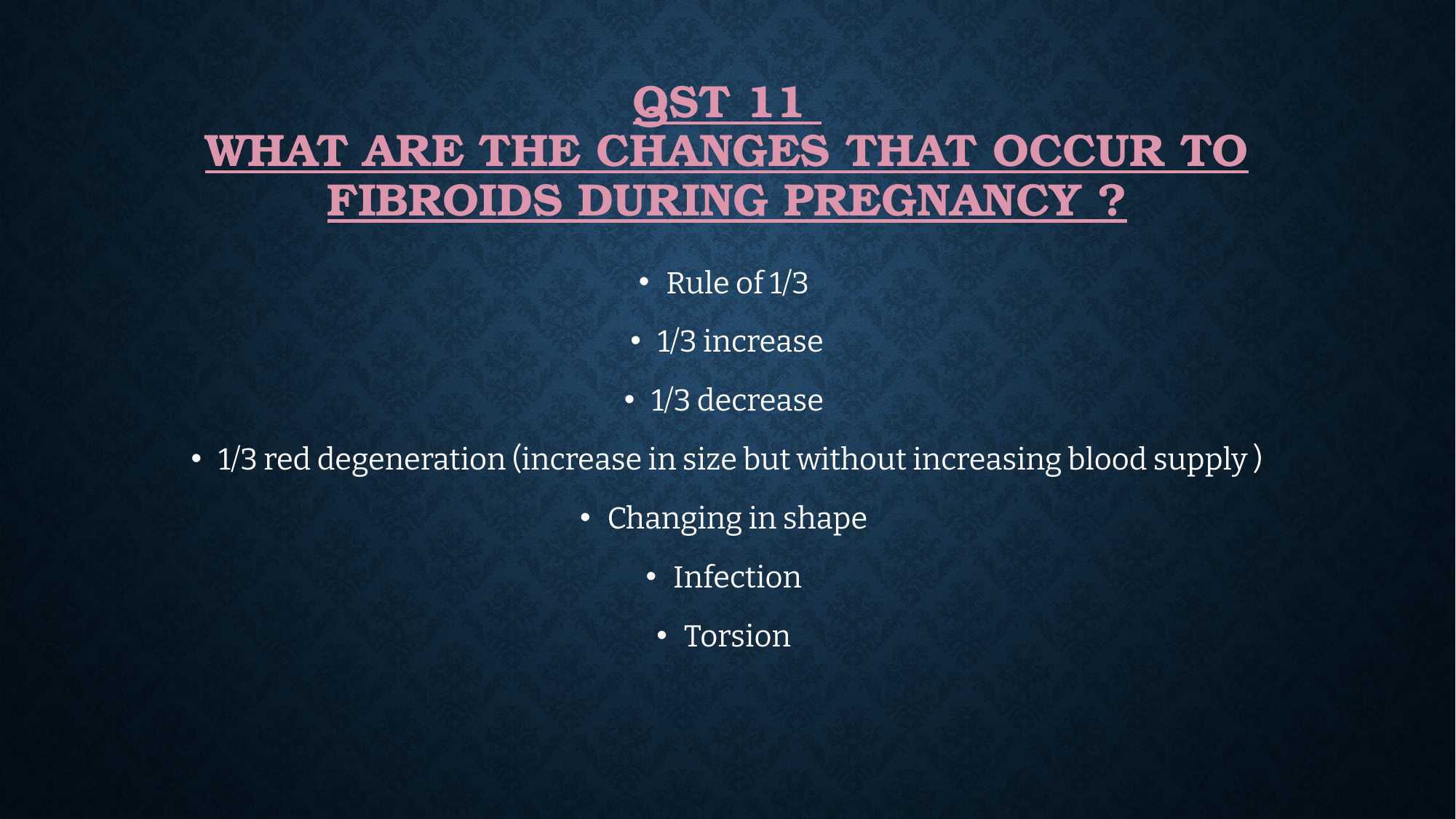

# Qst 11 what are the changes that occur to fibroids during pregnancy ?
Rule of 1/3
1/3 increase
1/3 decrease
1/3 red degeneration (increase in size but without increasing blood supply )
Changing in shape
Infection
Torsion